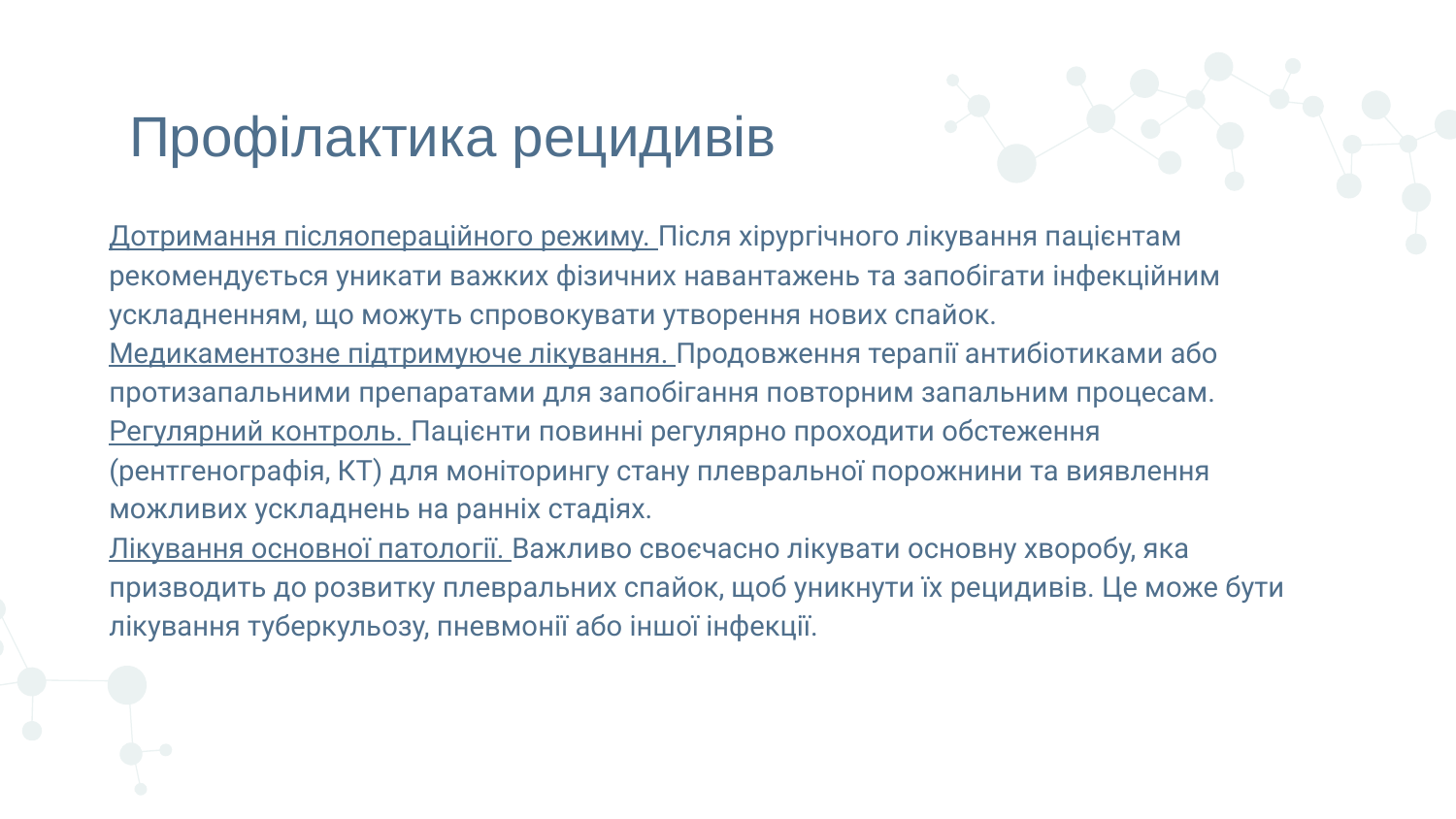

# Профілактика рецидивів
Дотримання післяопераційного режиму. Після хірургічного лікування пацієнтам рекомендується уникати важких фізичних навантажень та запобігати інфекційним ускладненням, що можуть спровокувати утворення нових спайок.
Медикаментозне підтримуюче лікування. Продовження терапії антибіотиками або протизапальними препаратами для запобігання повторним запальним процесам.
Регулярний контроль. Пацієнти повинні регулярно проходити обстеження  (рентгенографія, КТ) для моніторингу стану плевральної порожнини та виявлення можливих ускладнень на ранніх стадіях.
Лікування основної патології. Важливо своєчасно лікувати основну хворобу, яка призводить до розвитку плевральних спайок, щоб уникнути їх рецидивів. Це може бути лікування туберкульозу, пневмонії або іншої інфекції.